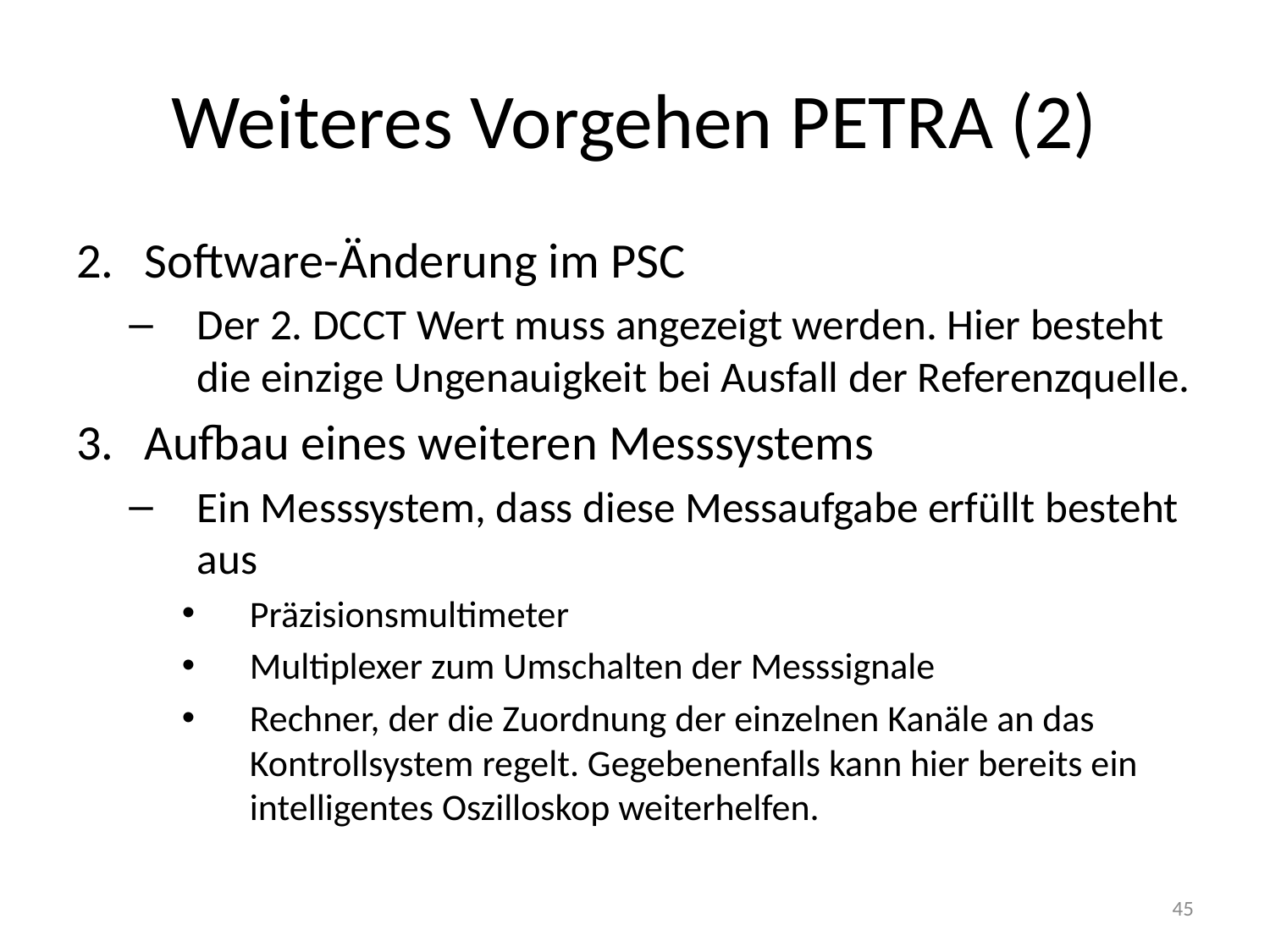

# Weiteres Vorgehen PETRA (2)
Software-Änderung im PSC
Der 2. DCCT Wert muss angezeigt werden. Hier besteht die einzige Ungenauigkeit bei Ausfall der Referenzquelle.
Aufbau eines weiteren Messsystems
Ein Messsystem, dass diese Messaufgabe erfüllt besteht aus
Präzisionsmultimeter
Multiplexer zum Umschalten der Messsignale
Rechner, der die Zuordnung der einzelnen Kanäle an das Kontrollsystem regelt. Gegebenenfalls kann hier bereits ein intelligentes Oszilloskop weiterhelfen.

45